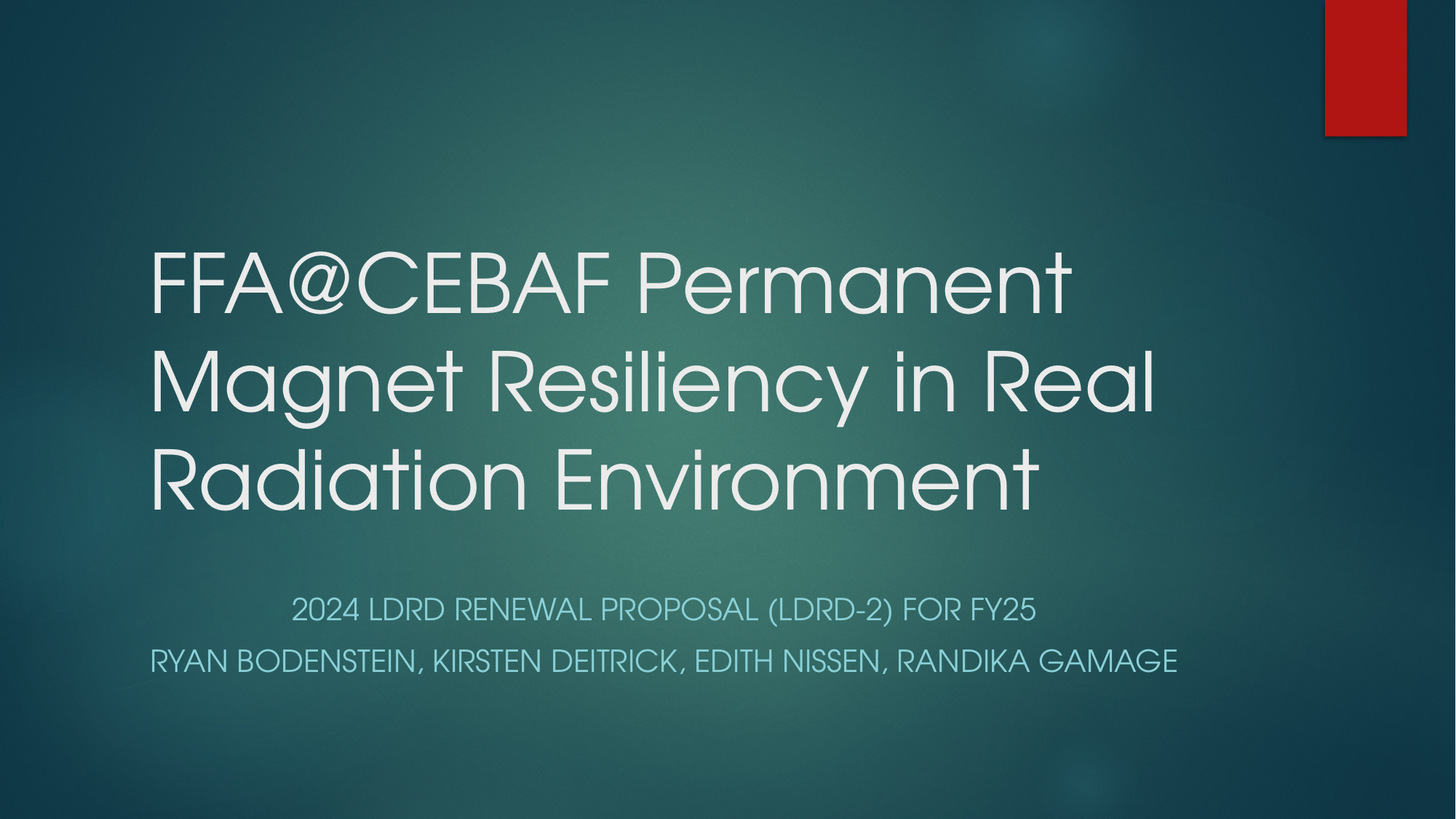

# FFA@CEBAF Permanent Magnet Resiliency in Real Radiation Environment
2024 LDRD Renewal Proposal (LDRD-2) for FY25
Ryan Bodenstein, KIRSTEN DEITRICK, EDITH NISSEN, RANDIKA GAMAGE